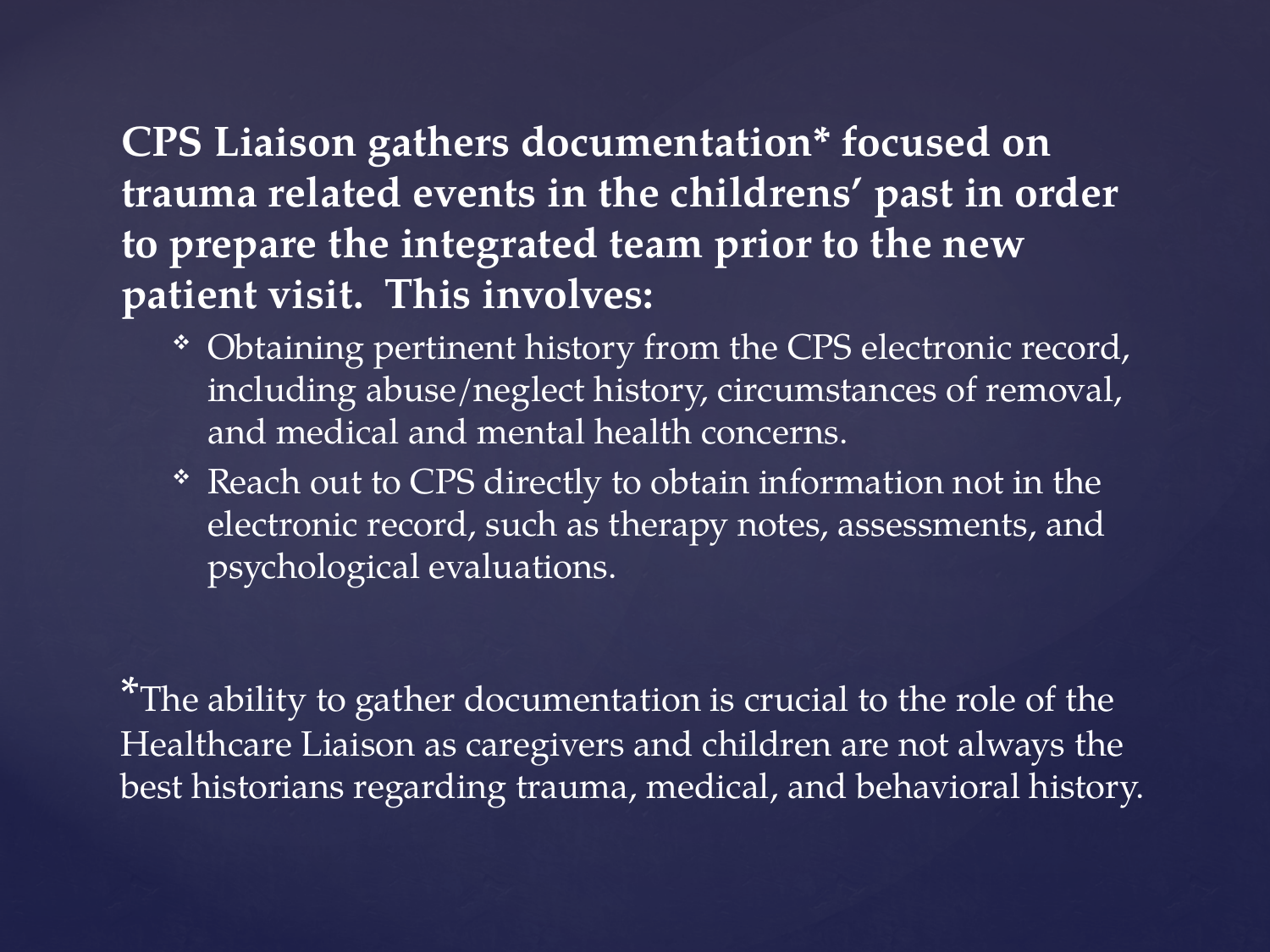

CPS Liaison gathers documentation* focused on trauma related events in the childrens’ past in order to prepare the integrated team prior to the new patient visit.  This involves:
Obtaining pertinent history from the CPS electronic record, including abuse/neglect history, circumstances of removal, and medical and mental health concerns.
Reach out to CPS directly to obtain information not in the electronic record, such as therapy notes, assessments, and psychological evaluations.

*The ability to gather documentation is crucial to the role of the Healthcare Liaison as caregivers and children are not always the best historians regarding trauma, medical, and behavioral history.